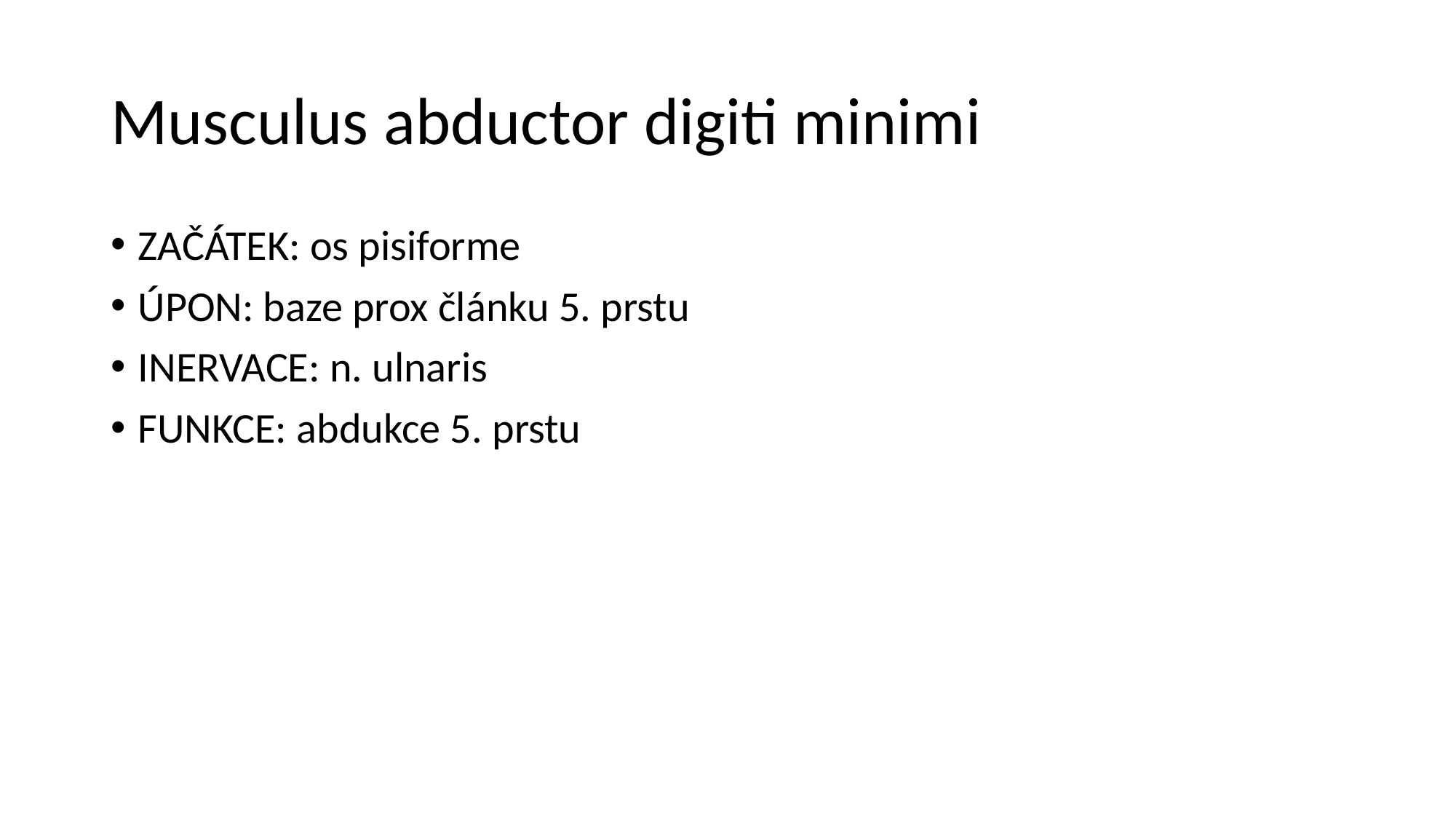

# Musculus abductor digiti minimi
ZAČÁTEK: os pisiforme
ÚPON: baze prox článku 5. prstu
INERVACE: n. ulnaris
FUNKCE: abdukce 5. prstu